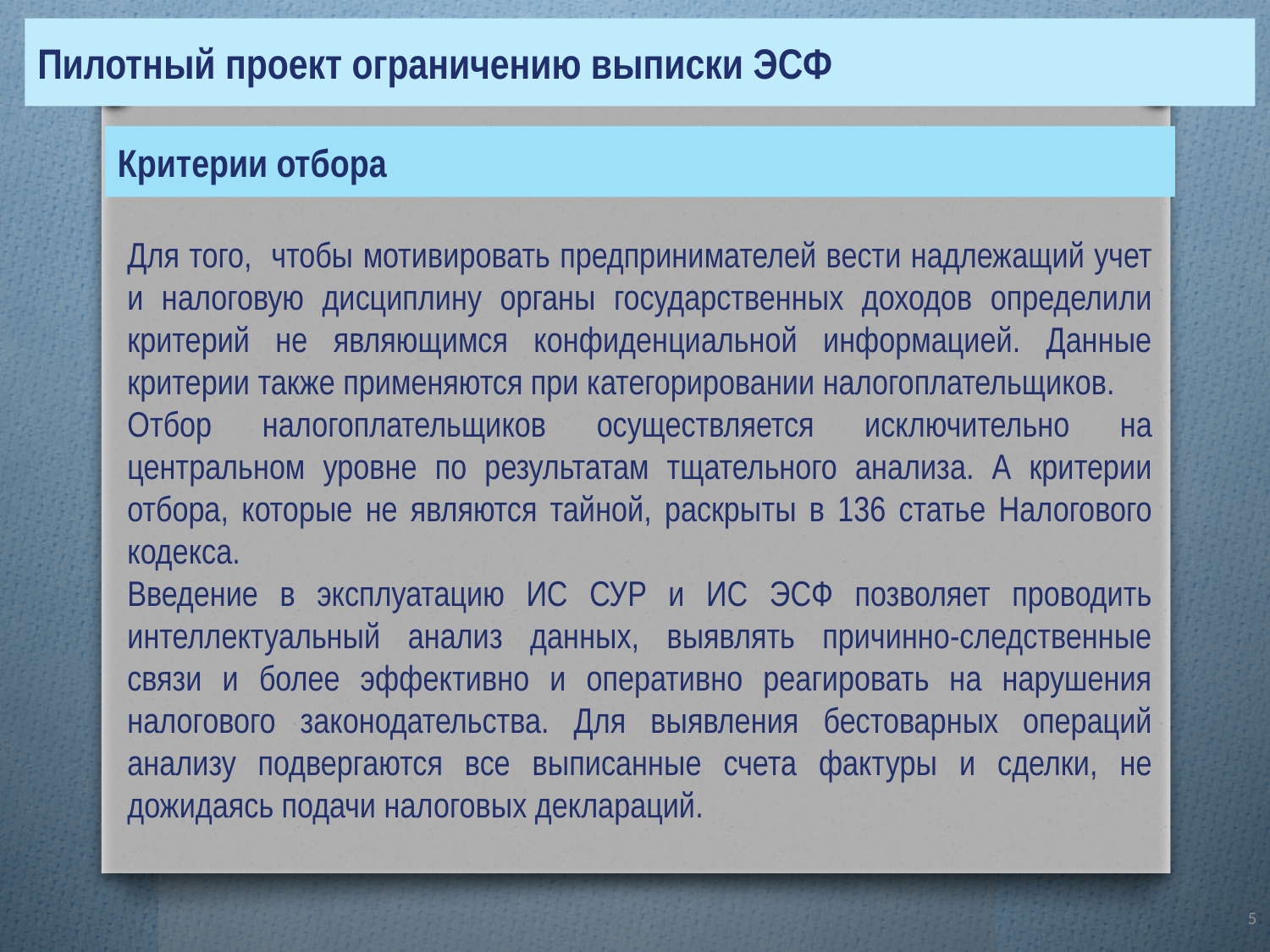

Пилотный проект ограничению выписки ЭСФ
# Критерии отбора
Для того,  чтобы мотивировать предпринимателей вести надлежащий учет и налоговую дисциплину органы государственных доходов определили критерий не являющимся конфиденциальной информацией. Данные критерии также применяются при категорировании налогоплательщиков.
Отбор налогоплательщиков осуществляется исключительно на центральном уровне по результатам тщательного анализа. А критерии отбора, которые не являются тайной, раскрыты в 136 статье Налогового кодекса.
Введение в эксплуатацию ИС СУР и ИС ЭСФ позволяет проводить интеллектуальный анализ данных, выявлять причинно-следственные связи и более эффективно и оперативно реагировать на нарушения налогового законодательства. Для выявления бестоварных операций анализу подвергаются все выписанные счета фактуры и сделки, не дожидаясь подачи налоговых деклараций.
5